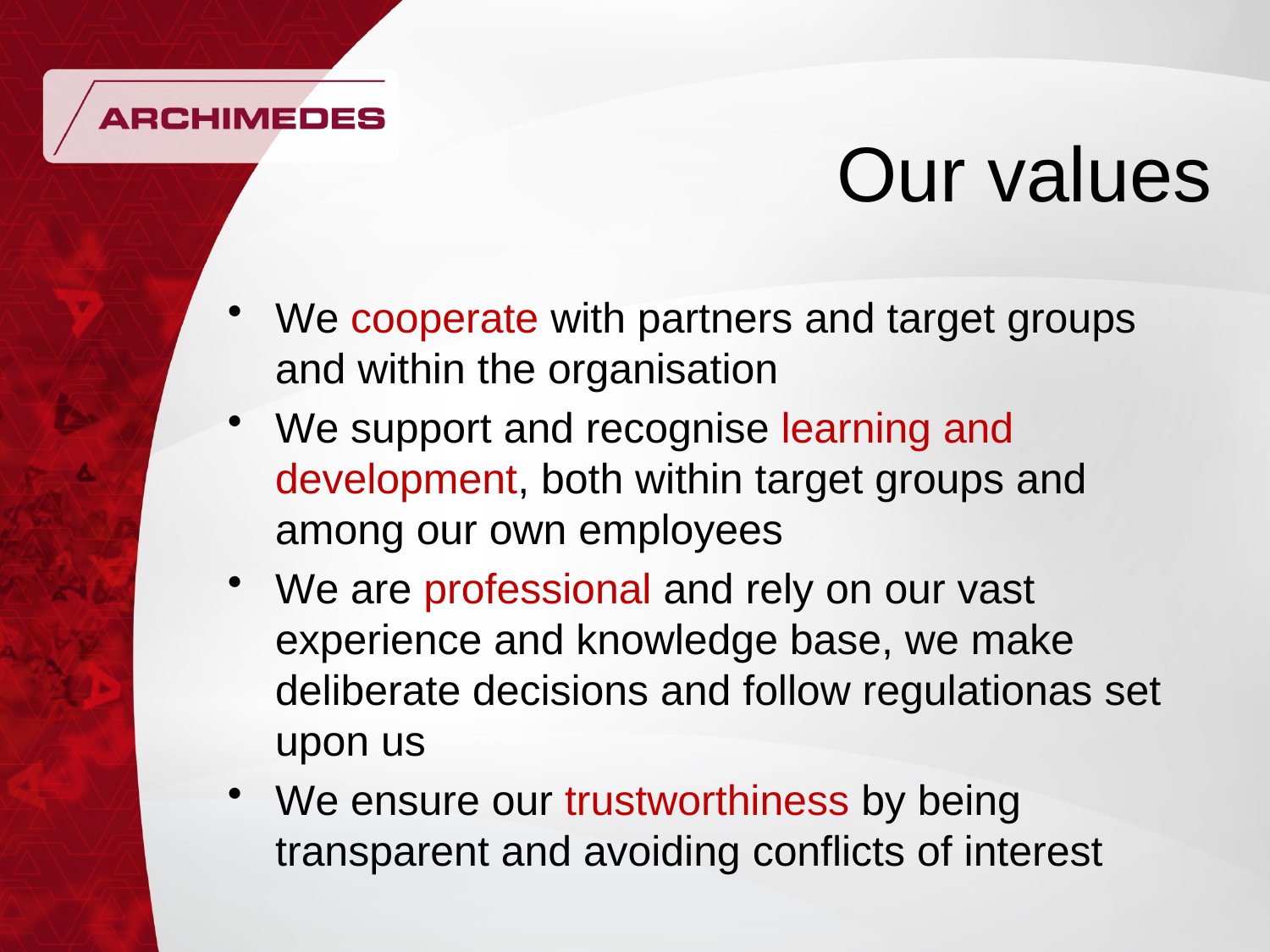

# Our values
We cooperate with partners and target groups and within the organisation
We support and recognise learning and development, both within target groups and among our own employees
We are professional and rely on our vast experience and knowledge base, we make deliberate decisions and follow regulationas set upon us
We ensure our trustworthiness by being transparent and avoiding conflicts of interest